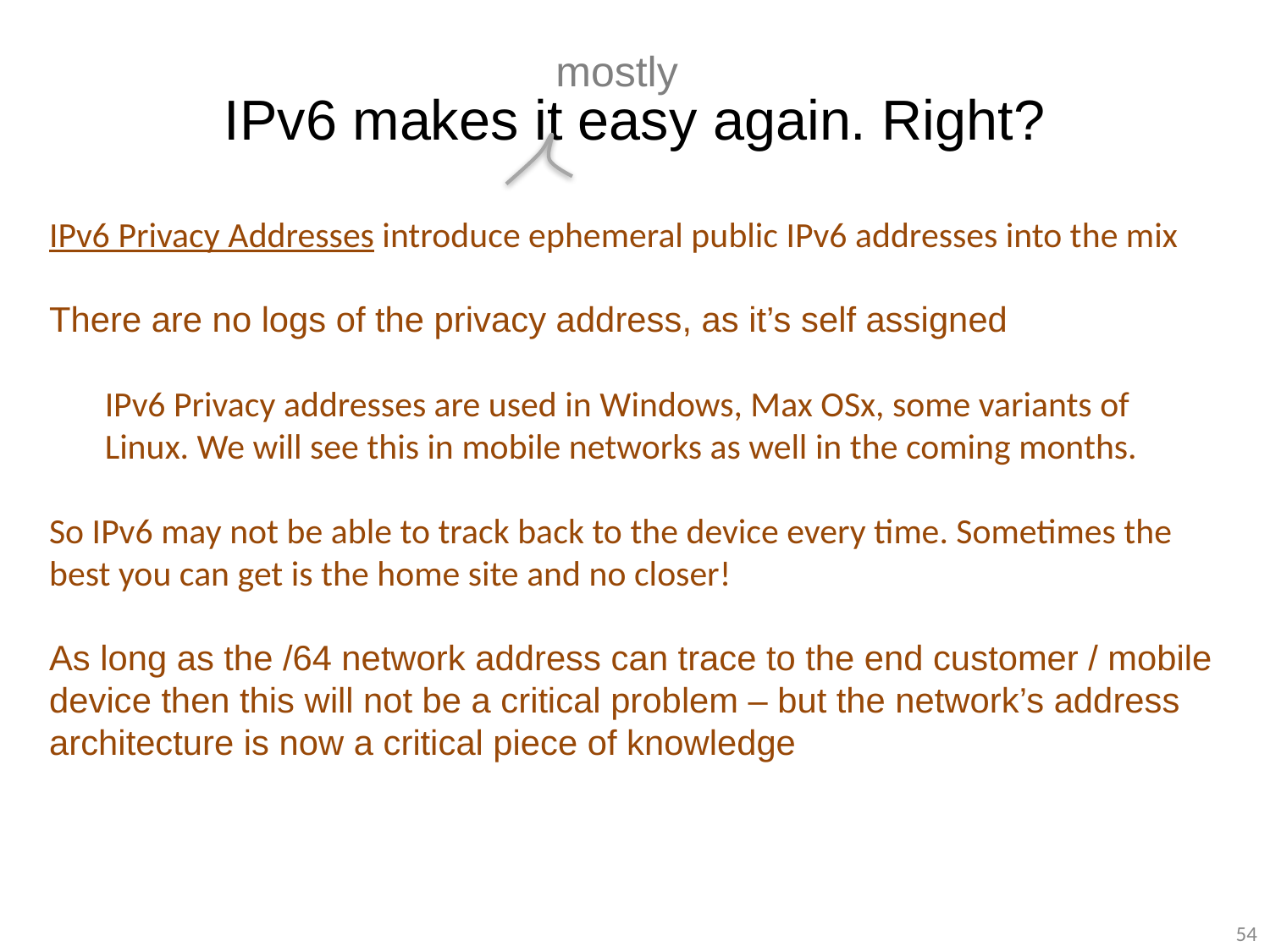

# IPv6 makes it easy again. Right?
mostly

IPv6 Privacy Addresses introduce ephemeral public IPv6 addresses into the mix

There are no logs of the privacy address, as it’s self assigned

IPv6 Privacy addresses are used in Windows, Max OSx, some variants of Linux. We will see this in mobile networks as well in the coming months.

So IPv6 may not be able to track back to the device every time. Sometimes the best you can get is the home site and no closer!

As long as the /64 network address can trace to the end customer / mobile device then this will not be a critical problem – but the network’s address architecture is now a critical piece of knowledge

54